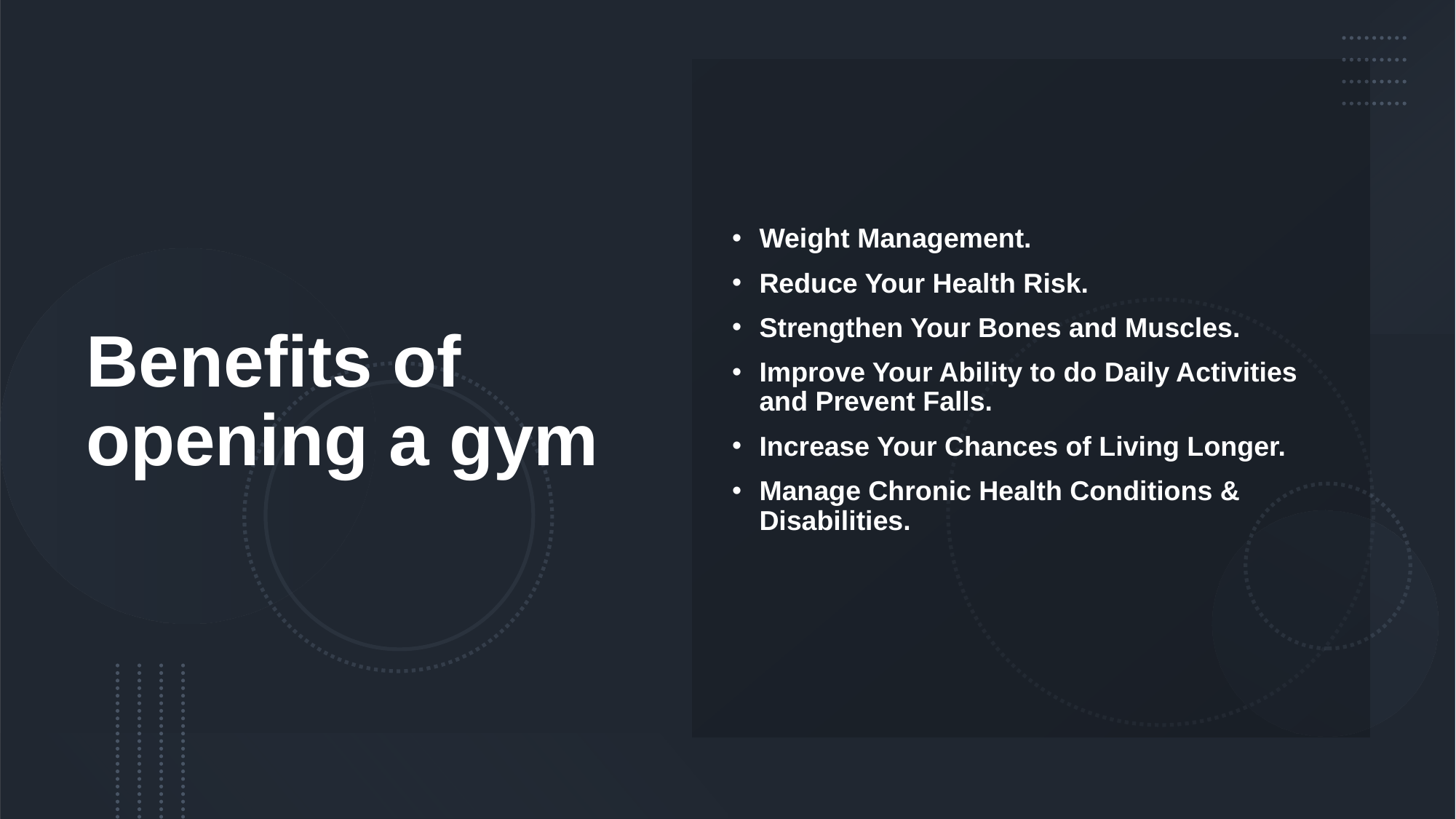

# Benefits of opening a gym
Weight Management.
Reduce Your Health Risk.
Strengthen Your Bones and Muscles.
Improve Your Ability to do Daily Activities and Prevent Falls.
Increase Your Chances of Living Longer.
Manage Chronic Health Conditions & Disabilities.